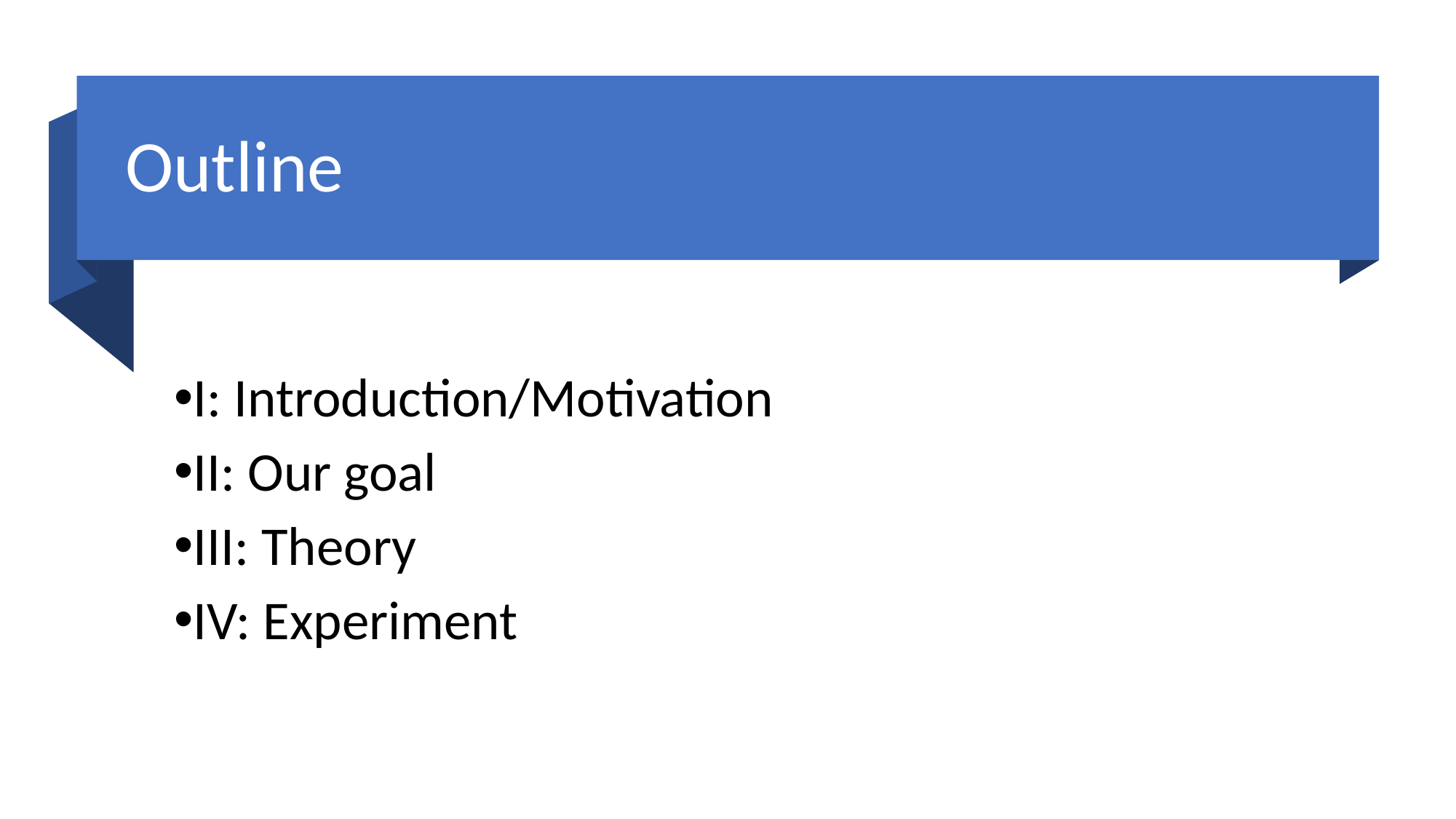

Outline

I: Introduction/Motivation
II: Our goal
III: Theory
IV: Experiment